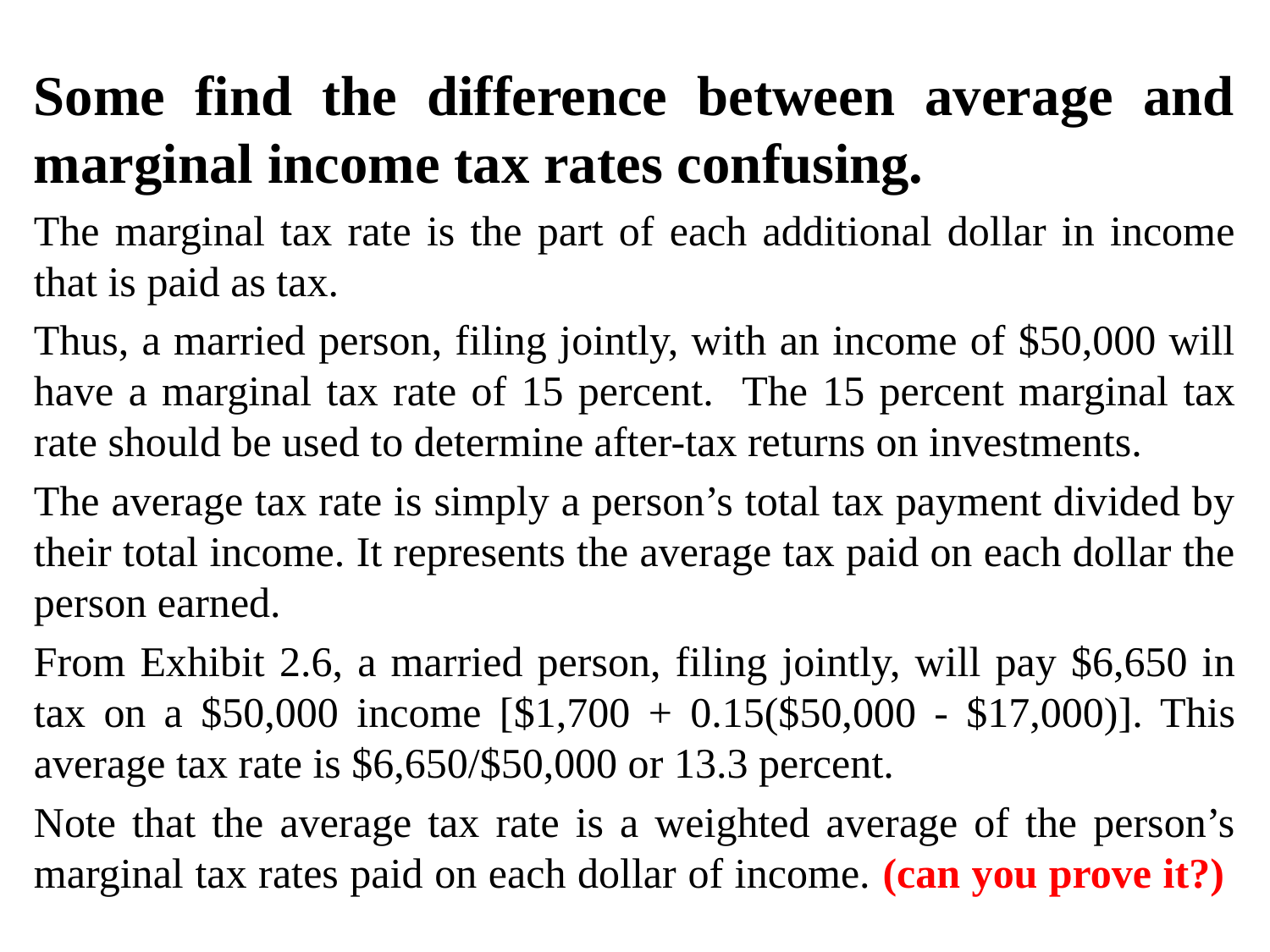

Some find the difference between average and marginal income tax rates confusing.
The marginal tax rate is the part of each additional dollar in income that is paid as tax.
Thus, a married person, filing jointly, with an income of $50,000 will have a marginal tax rate of 15 percent.  The 15 percent marginal tax rate should be used to determine after-tax returns on investments.
The average tax rate is simply a person’s total tax payment divided by their total income. It represents the average tax paid on each dollar the person earned.
From Exhibit 2.6, a married person, filing jointly, will pay $6,650 in tax on a $50,000 income [$1,700 + 0.15($50,000 - $17,000)]. This average tax rate is $6,650/$50,000 or 13.3 percent.
Note that the average tax rate is a weighted average of the person’s marginal tax rates paid on each dollar of income. (can you prove it?)